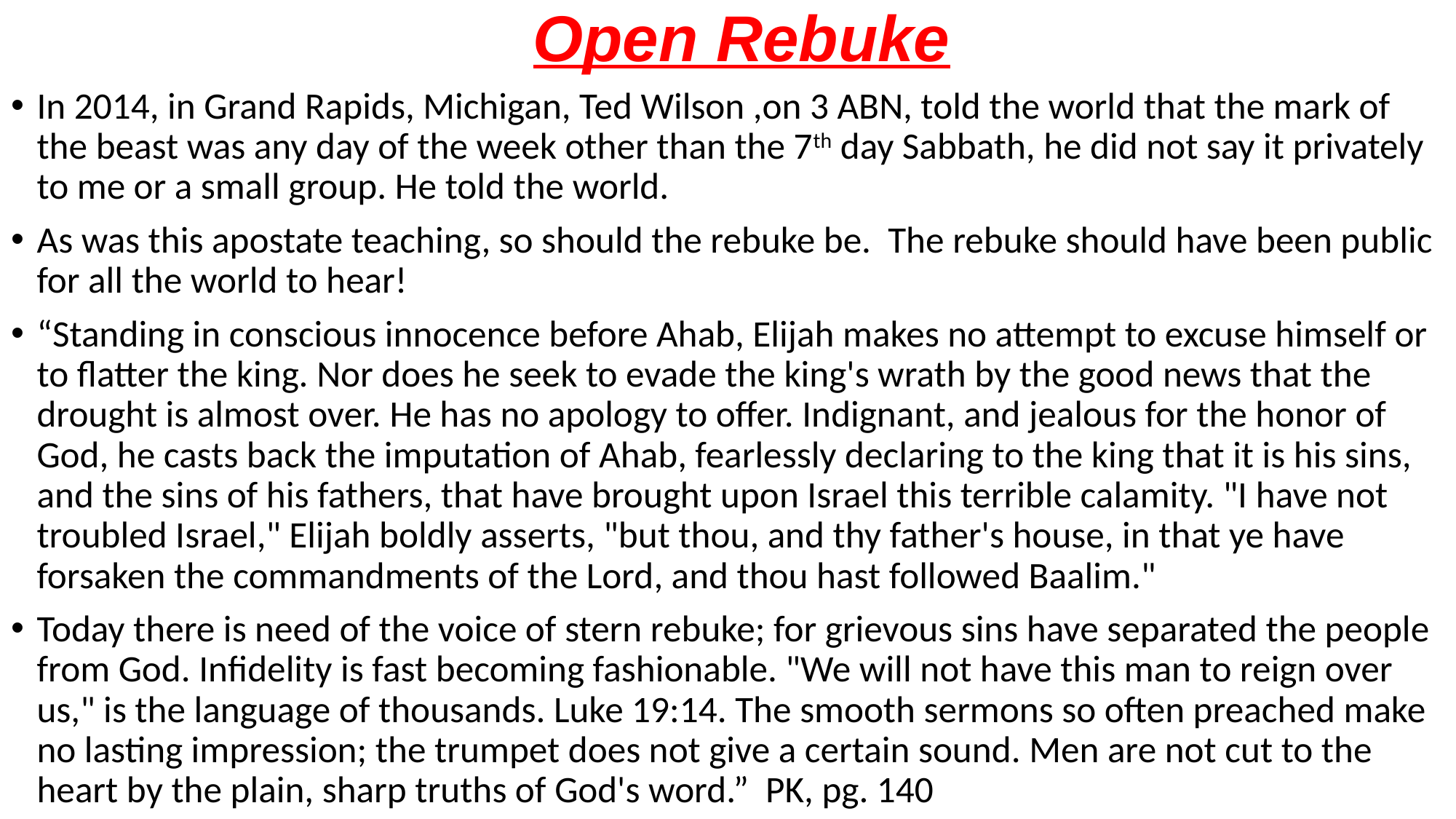

# Open Rebuke
In 2014, in Grand Rapids, Michigan, Ted Wilson ,on 3 ABN, told the world that the mark of the beast was any day of the week other than the 7th day Sabbath, he did not say it privately to me or a small group. He told the world.
As was this apostate teaching, so should the rebuke be.  The rebuke should have been public for all the world to hear!
“Standing in conscious innocence before Ahab, Elijah makes no attempt to excuse himself or to flatter the king. Nor does he seek to evade the king's wrath by the good news that the drought is almost over. He has no apology to offer. Indignant, and jealous for the honor of God, he casts back the imputation of Ahab, fearlessly declaring to the king that it is his sins, and the sins of his fathers, that have brought upon Israel this terrible calamity. "I have not troubled Israel," Elijah boldly asserts, "but thou, and thy father's house, in that ye have forsaken the commandments of the Lord, and thou hast followed Baalim."
Today there is need of the voice of stern rebuke; for grievous sins have separated the people from God. Infidelity is fast becoming fashionable. "We will not have this man to reign over us," is the language of thousands. Luke 19:14. The smooth sermons so often preached make no lasting impression; the trumpet does not give a certain sound. Men are not cut to the heart by the plain, sharp truths of God's word.”  PK, pg. 140